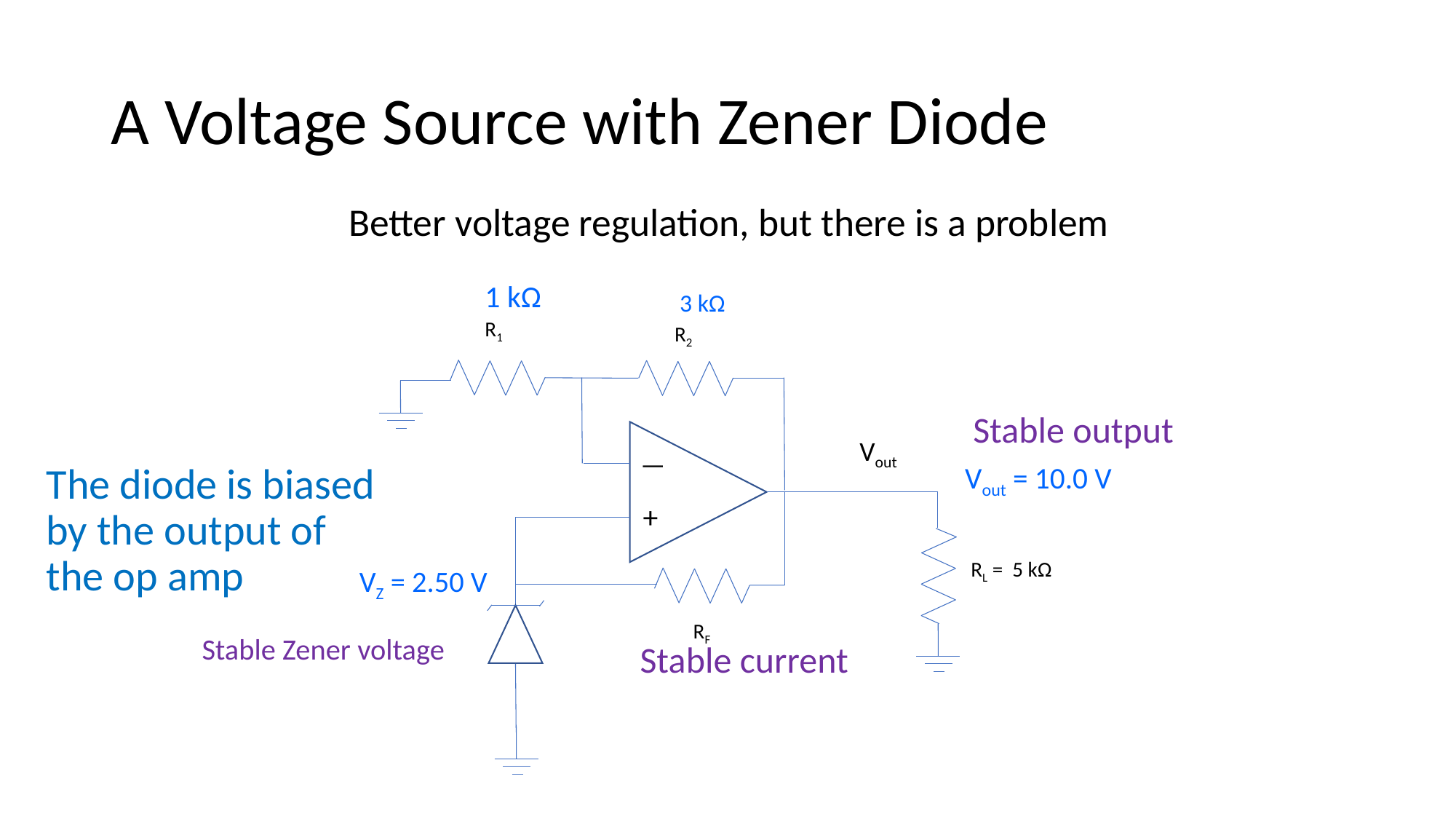

# A Voltage Source with Zener Diode
Better voltage regulation, but there is a problem
1 kΩ
3 kΩ
R1
R2

Vout
—
+
RL =  5 kΩ
Stable output
Vout = 10.0 V
The diode is biased by the output of the op amp
VZ = 2.50 V

RF
Stable Zener voltage
Stable current